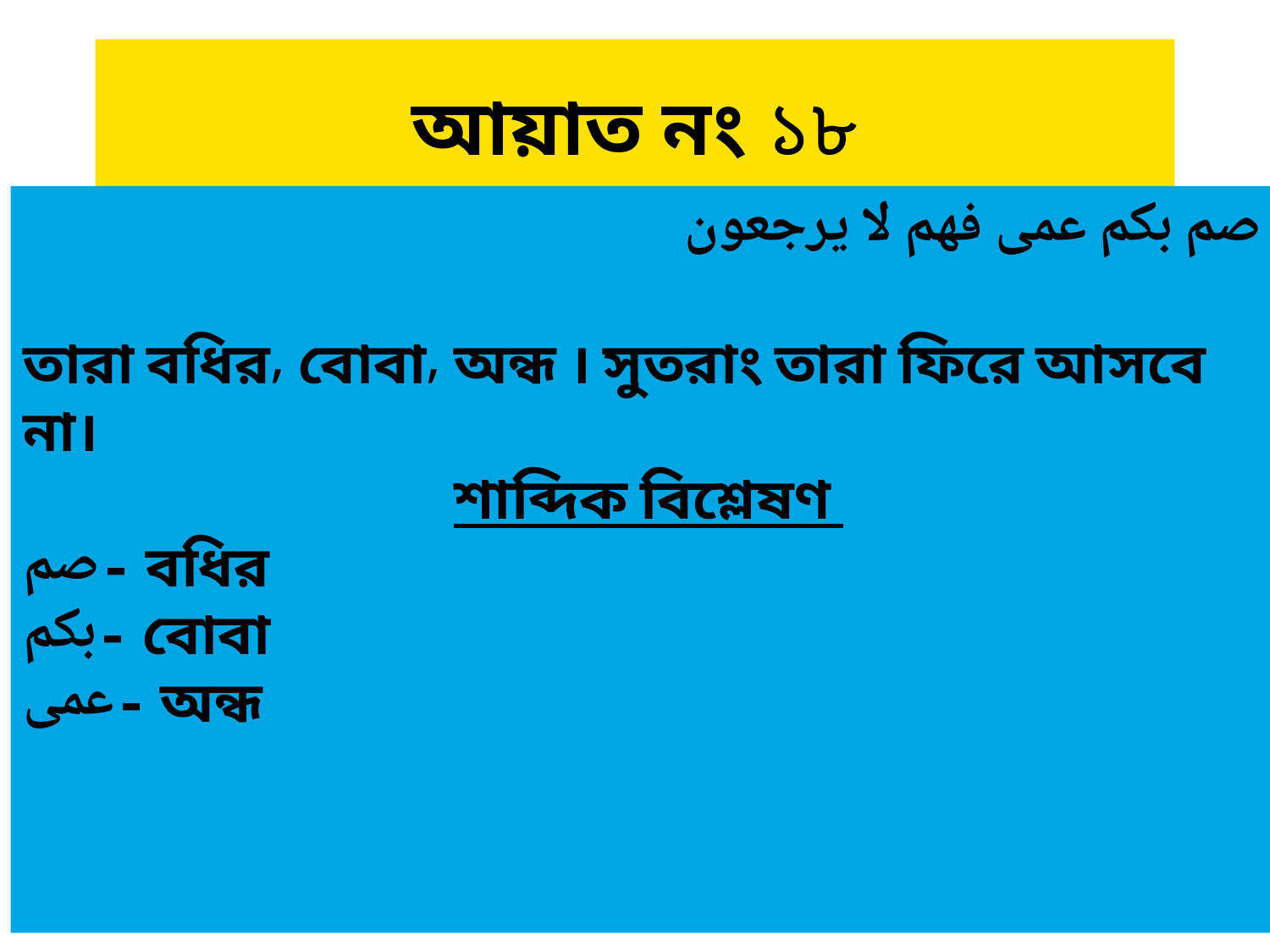

# আয়াত নং ১৮
صم بكم عمى فهم لا يرجعون

তারা বধির, বোবা, অন্ধ । সুতরাং তারা ফিরে আসবে না।
শাব্দিক বিশ্লেষণ
صم- বধির
بكم- বোবা
عمى- অন্ধ